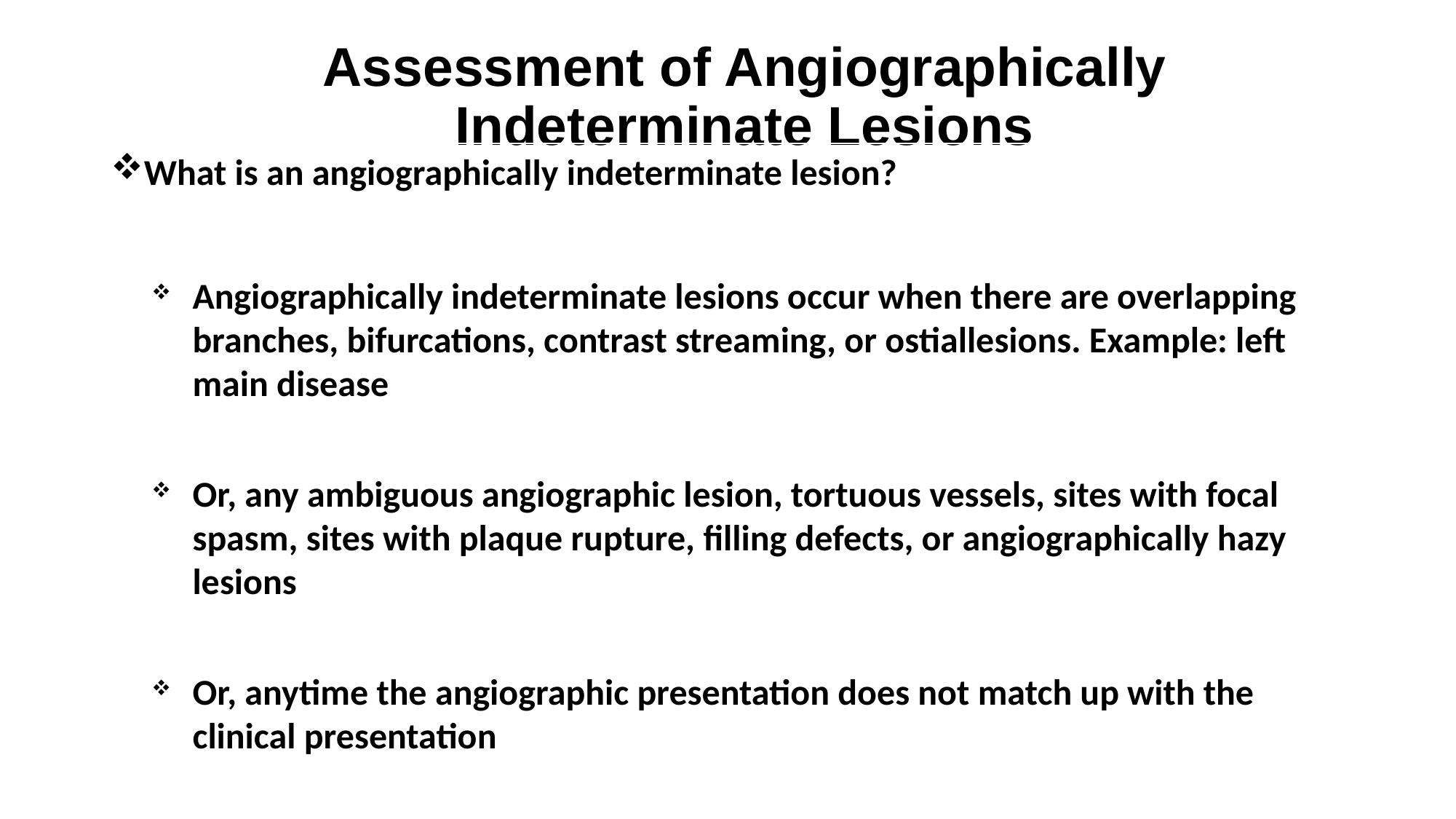

# Assessment of Angiographically Indeterminate Lesions
What is an angiographically indeterminate lesion?

Angiographically indeterminate lesions occur when there are overlapping branches, bifurcations, contrast streaming, or ostiallesions. Example: left main disease

Or, any ambiguous angiographic lesion, tortuous vessels, sites with focal spasm, sites with plaque rupture, filling defects, or angiographically hazy lesions

Or, anytime the angiographic presentation does not match up with the clinical presentation